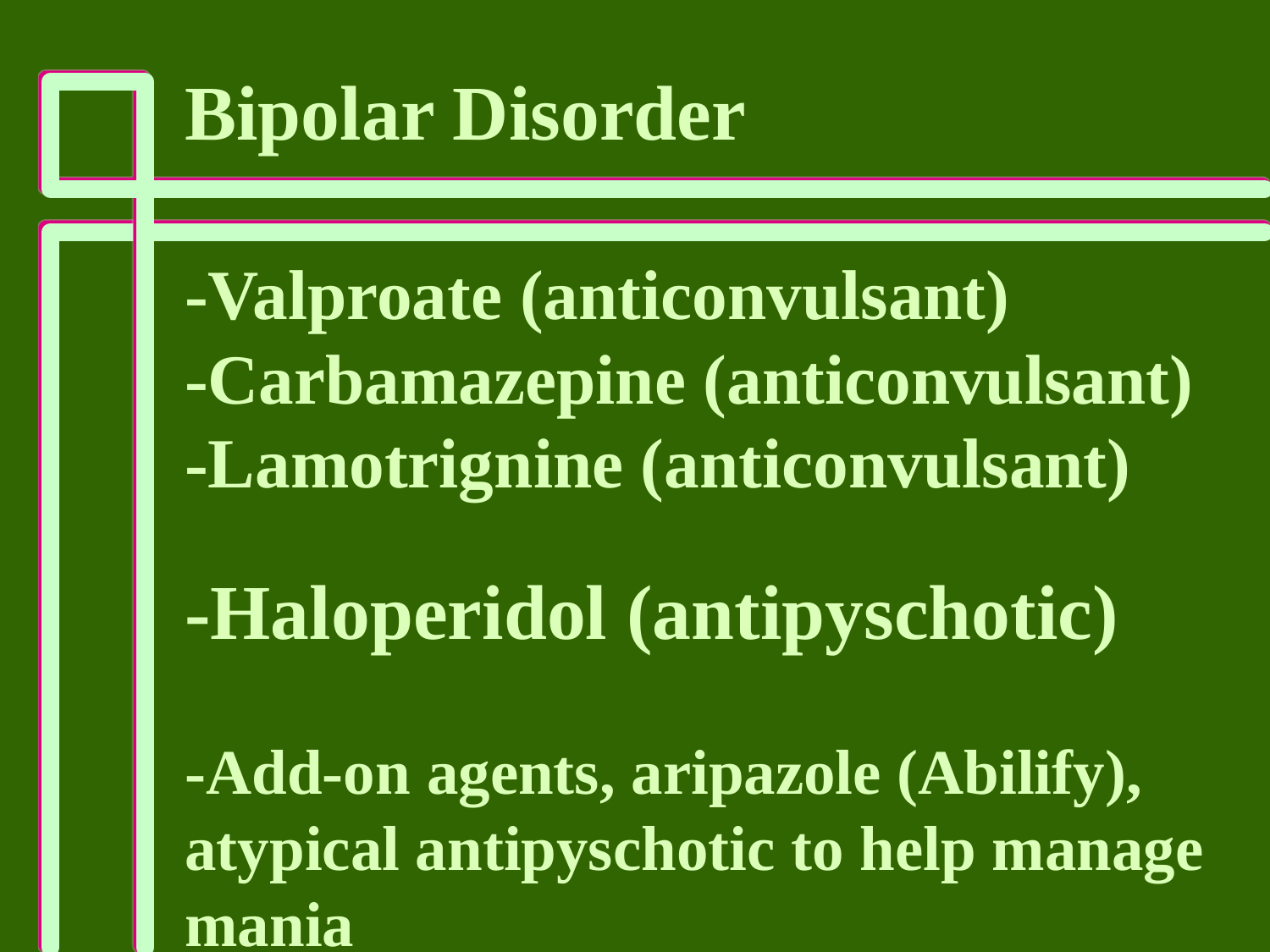

Bipolar Disorder

-Valproate (anticonvulsant)
-Carbamazepine (anticonvulsant)
-Lamotrignine (anticonvulsant)

-Haloperidol (antipyschotic)

-Add-on agents, aripazole (Abilify),
atypical antipyschotic to help manage
mania